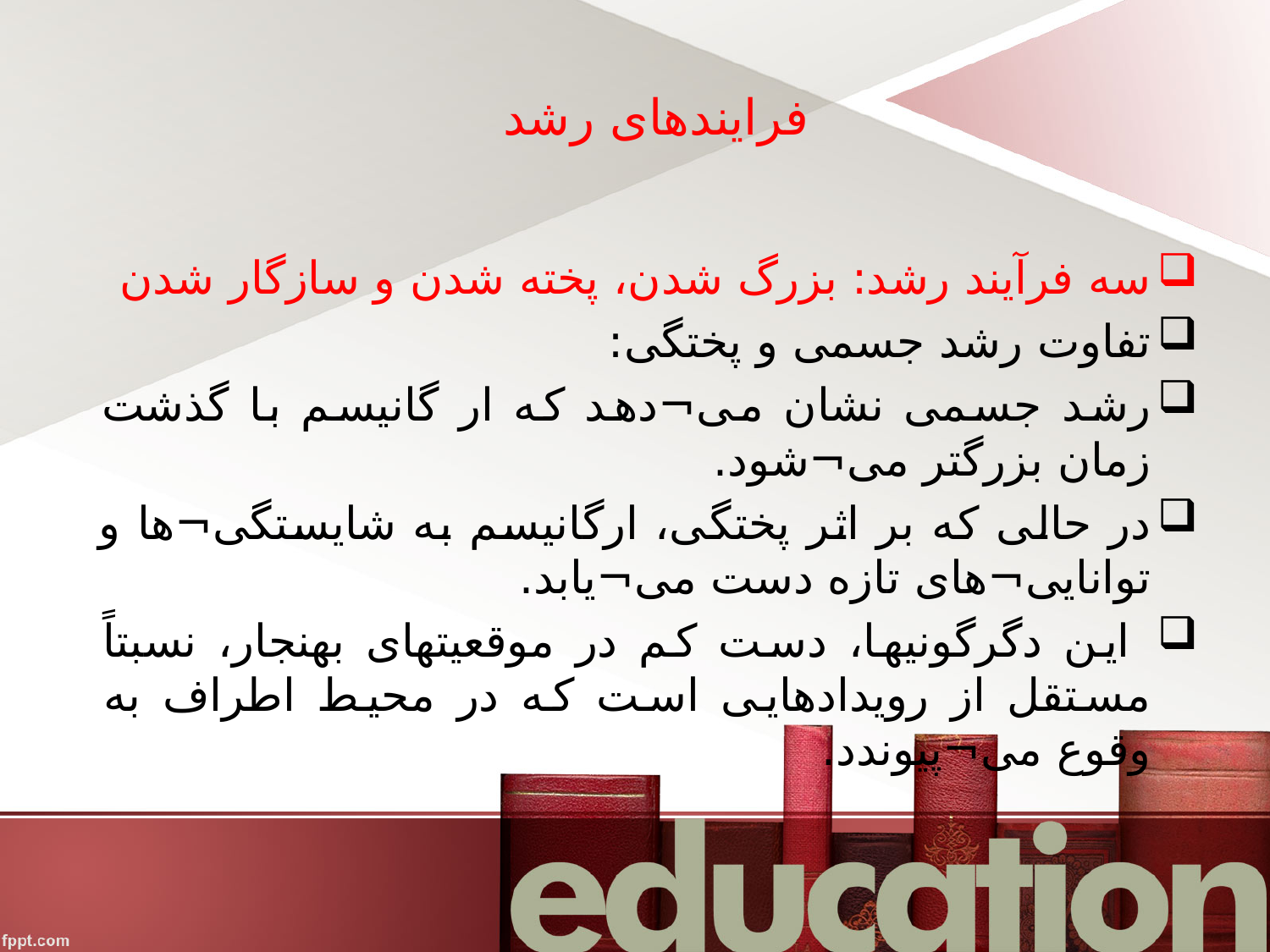

# فرایندهای رشد

سه فرآیند رشد: بزرگ شدن، پخته شدن و سازگار شدن
تفاوت رشد جسمی و پختگی:
رشد جسمی نشان می¬دهد که ار گانیسم با گذشت زمان بزرگتر می¬شود.
در حالی که بر اثر پختگی، ارگانیسم به شایستگی¬ها و توانایی¬های تازه دست می¬یابد.
 این دگرگونیها، دست کم در موقعیتهای بهنجار، نسبتاً مستقل از رویدادهایی است که در محیط اطراف به وقوع می¬پیوندد.